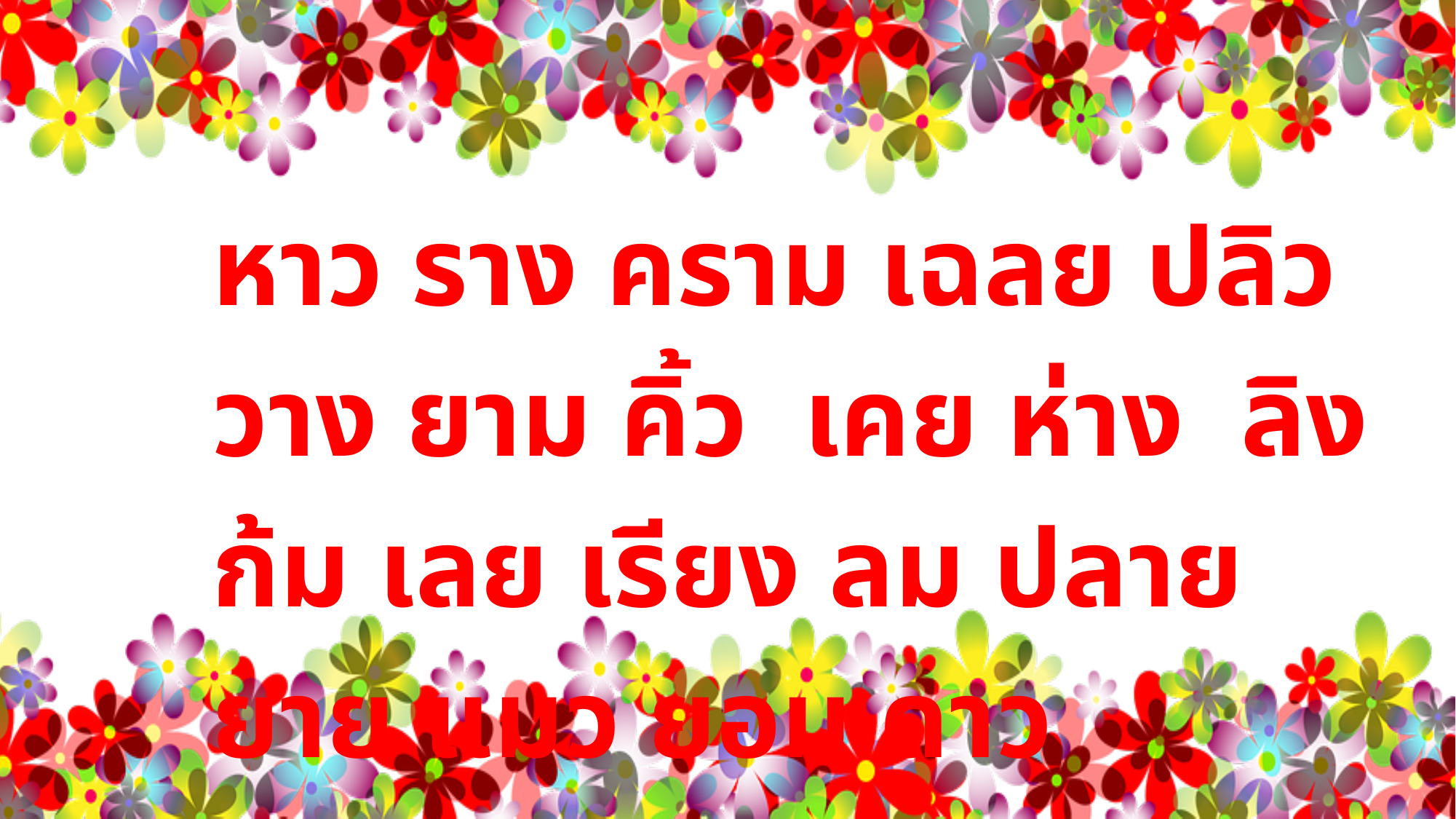

หาว ราง คราม เฉลย ปลิว วาง ยาม คิ้ว  เคย ห่าง  ลิง ก้ม เลย เรียง ลม ปลาย ยาย แมว ยอม ดาว